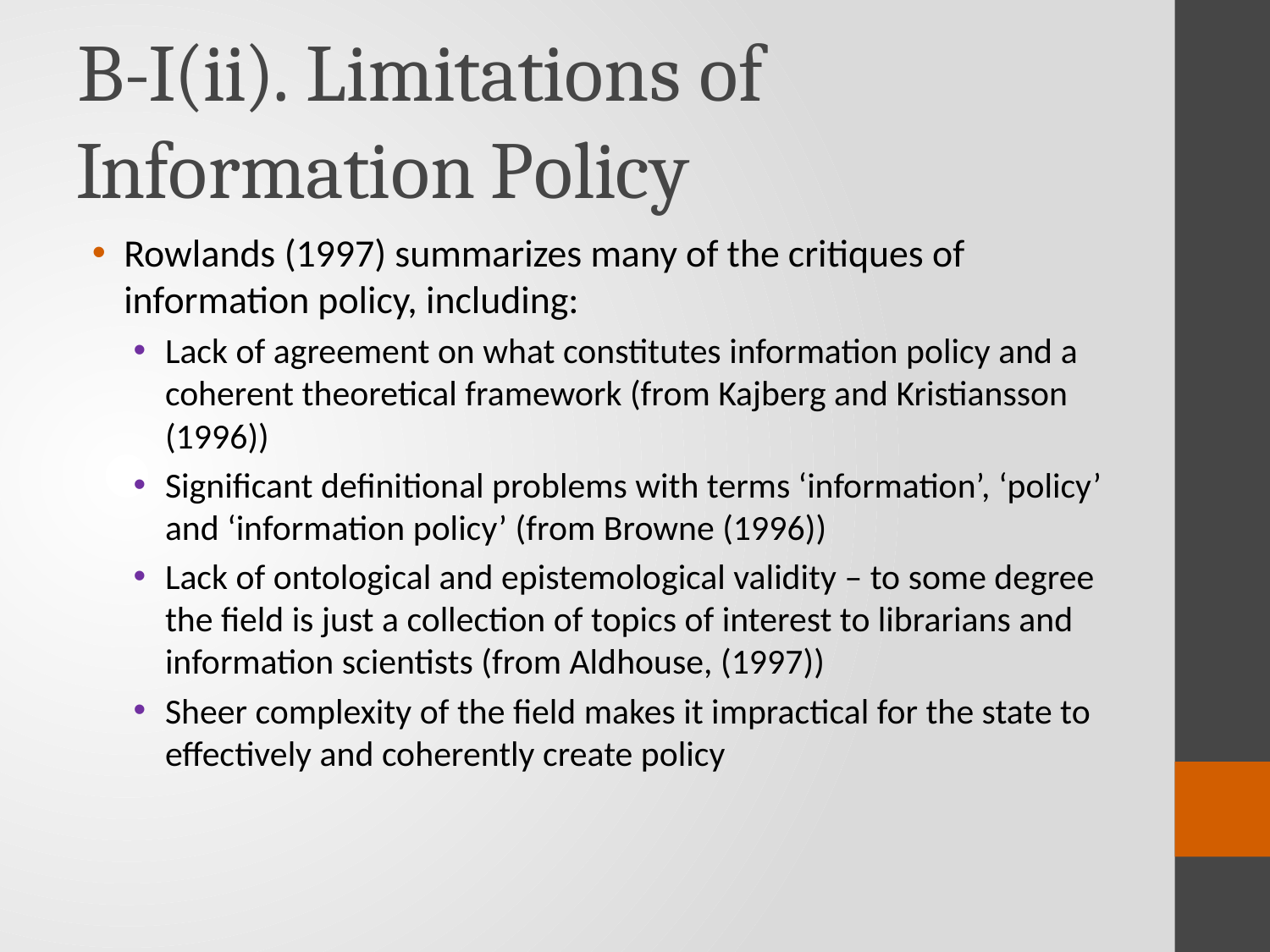

# B-I(ii). Limitations of Information Policy
Rowlands (1997) summarizes many of the critiques of information policy, including:
Lack of agreement on what constitutes information policy and a coherent theoretical framework (from Kajberg and Kristiansson (1996))
Significant definitional problems with terms ‘information’, ‘policy’ and ‘information policy’ (from Browne (1996))
Lack of ontological and epistemological validity – to some degree the field is just a collection of topics of interest to librarians and information scientists (from Aldhouse, (1997))
Sheer complexity of the field makes it impractical for the state to effectively and coherently create policy